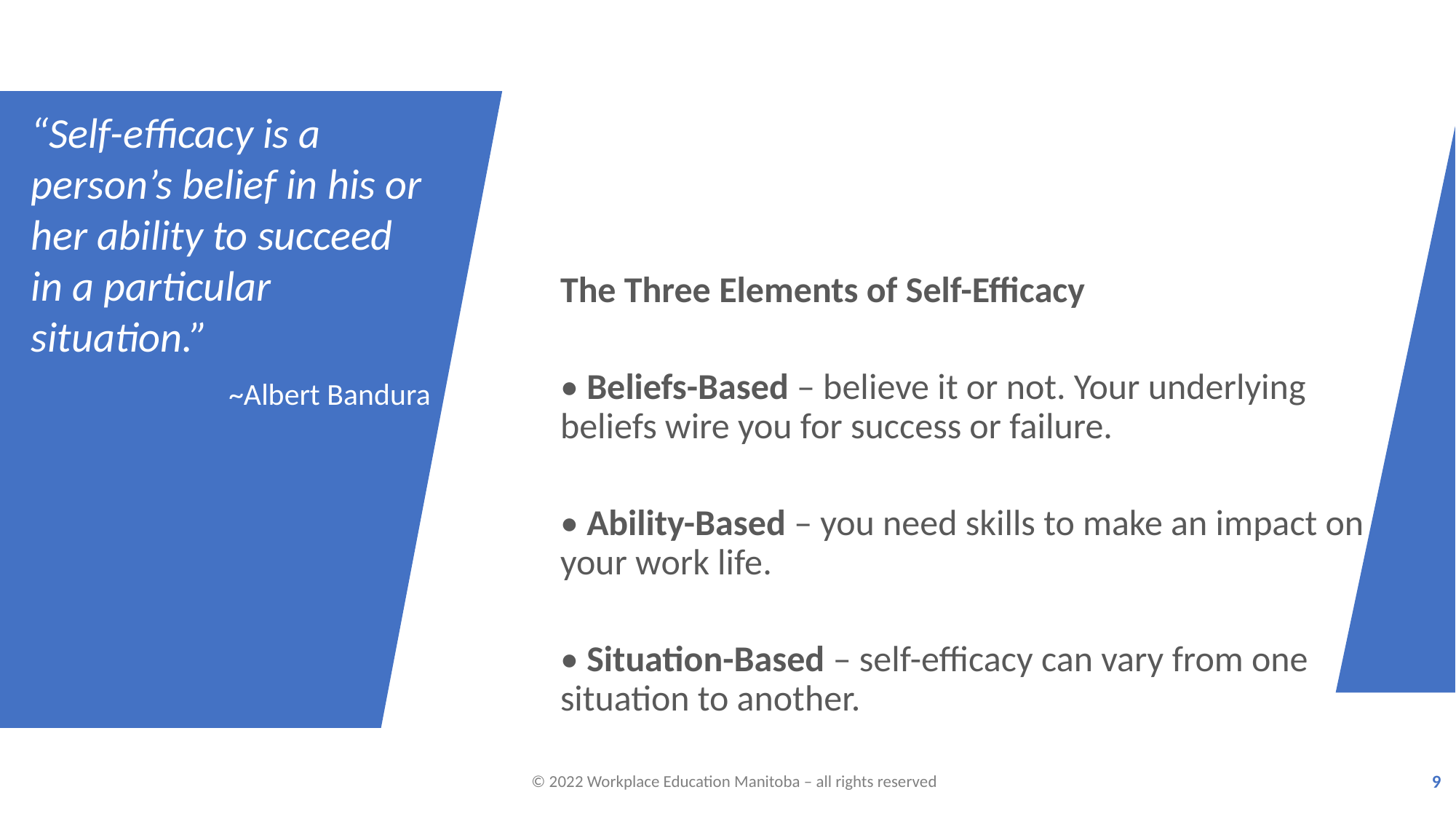

“Self-efficacy is a person’s belief in his or her ability to succeed in a particular situation.”

~Albert Bandura

The Three Elements of Self-Efficacy

• Beliefs-Based – believe it or not. Your underlying beliefs wire you for success or failure.

• Ability-Based – you need skills to make an impact on your work life.

• Situation-Based – self-efficacy can vary from one situation to another.

© 2022 Workplace Education Manitoba – all rights reserved
9